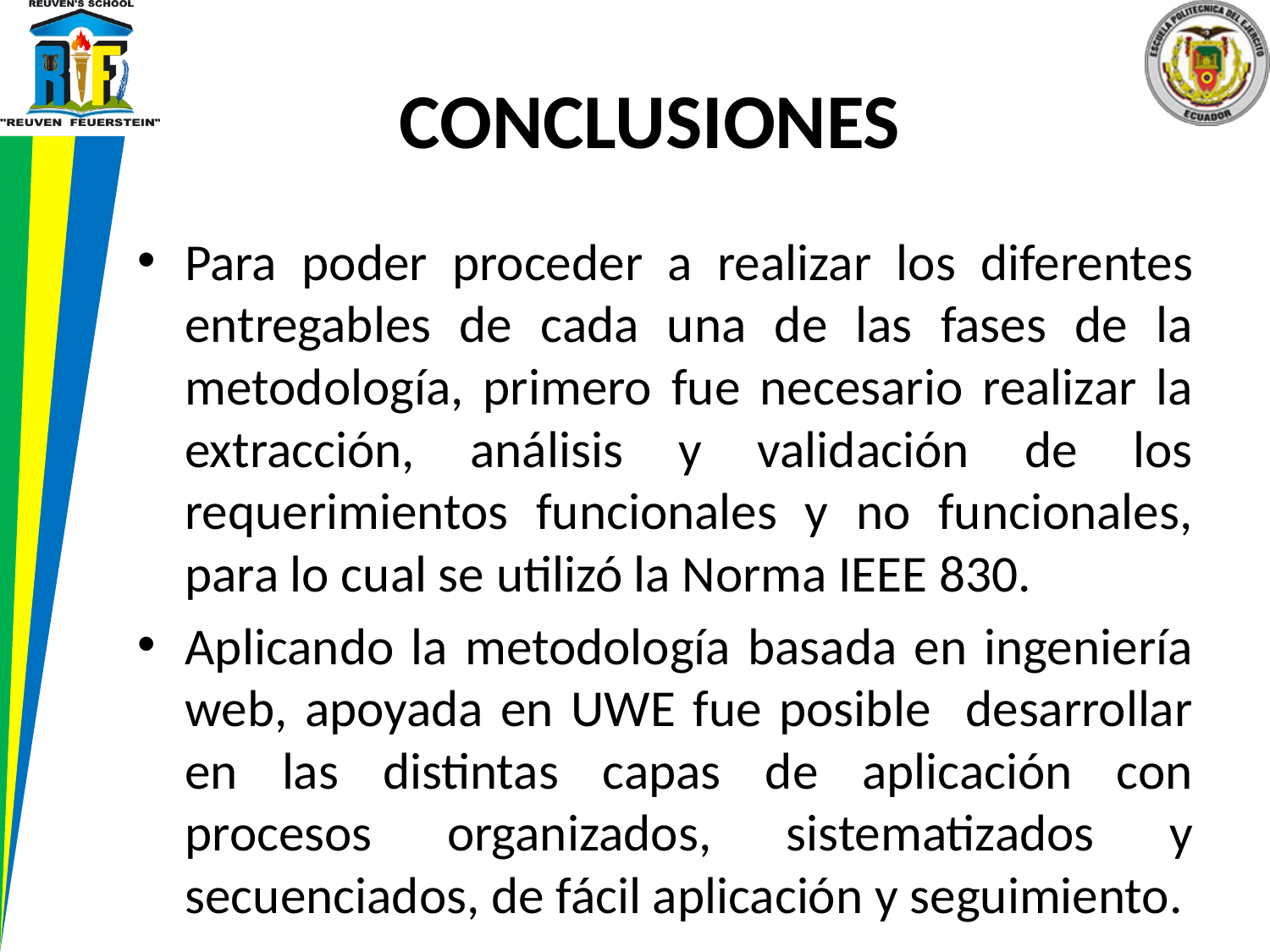

# CONCLUSIONES
Para poder proceder a realizar los diferentes entregables de cada una de las fases de la metodología, primero fue necesario realizar la extracción, análisis y validación de los requerimientos funcionales y no funcionales, para lo cual se utilizó la Norma IEEE 830.
Aplicando la metodología basada en ingeniería web, apoyada en UWE fue posible  desarrollar en las distintas capas de aplicación con procesos organizados, sistematizados y secuenciados, de fácil aplicación y seguimiento.